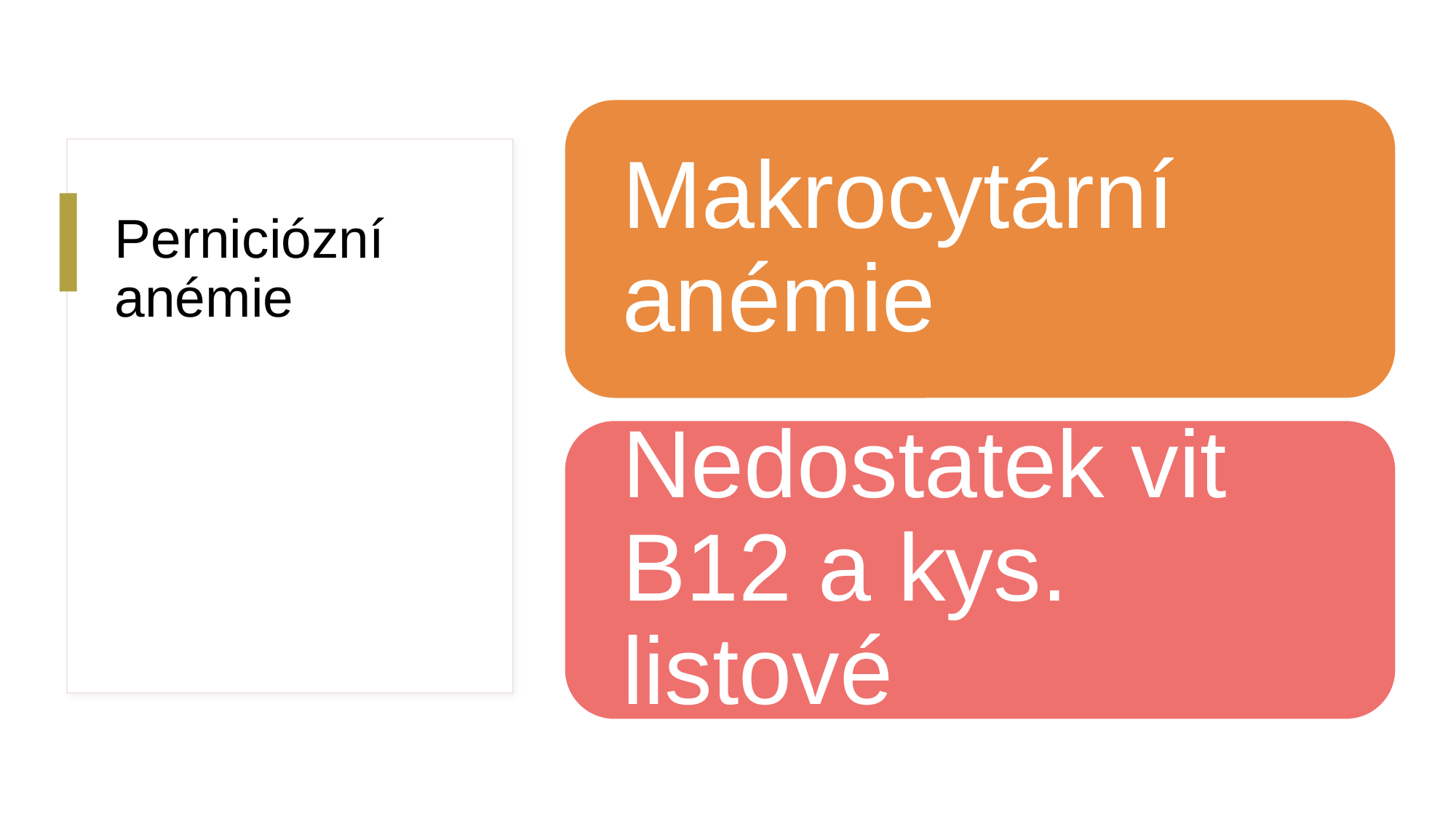

Makrocytární anémie
Nedostatek vit B12 a kys. listové

# Perniciózní anémie